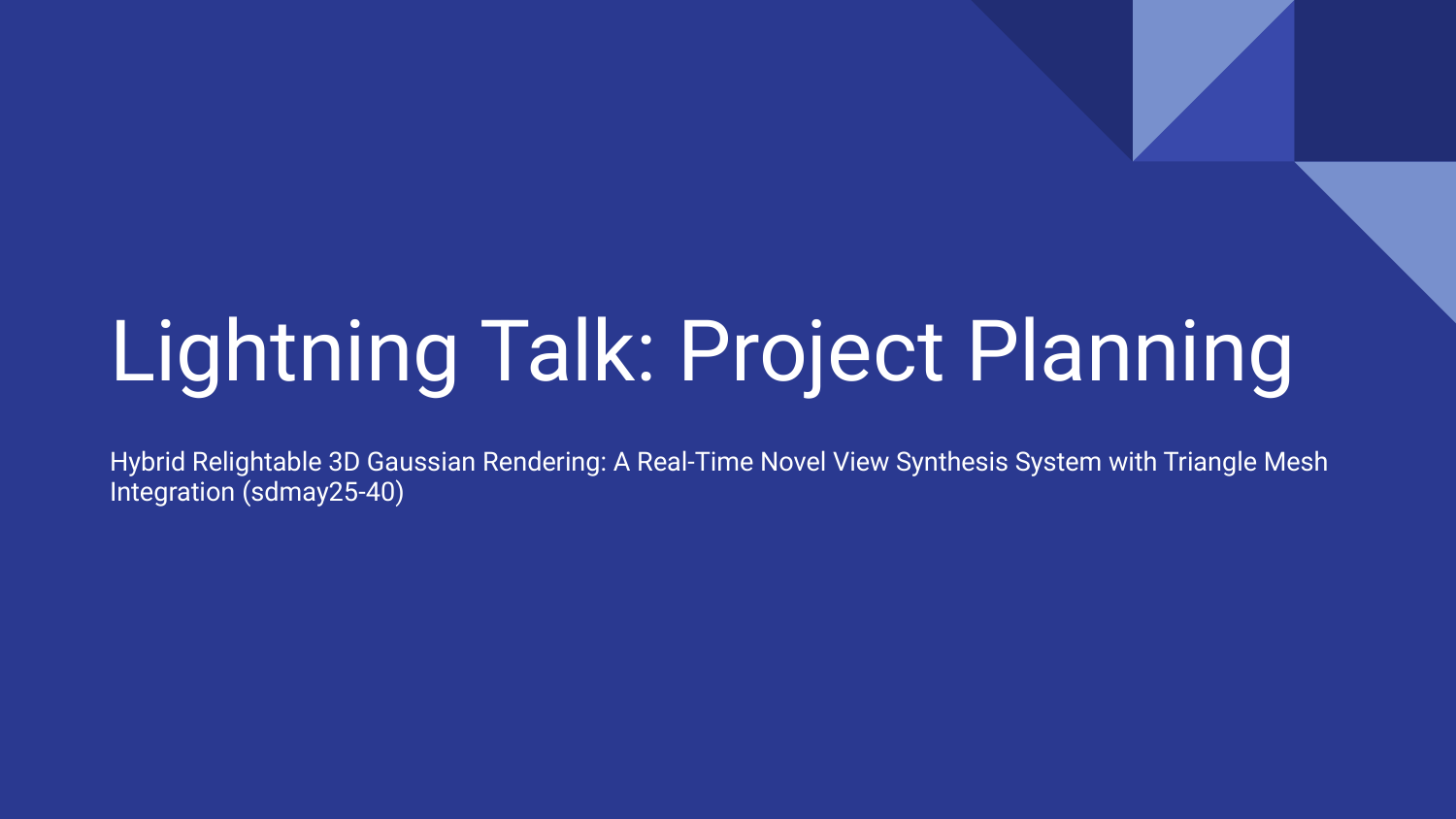

# Lightning Talk: Project Planning
Hybrid Relightable 3D Gaussian Rendering: A Real-Time Novel View Synthesis System with Triangle Mesh Integration (sdmay25-40)